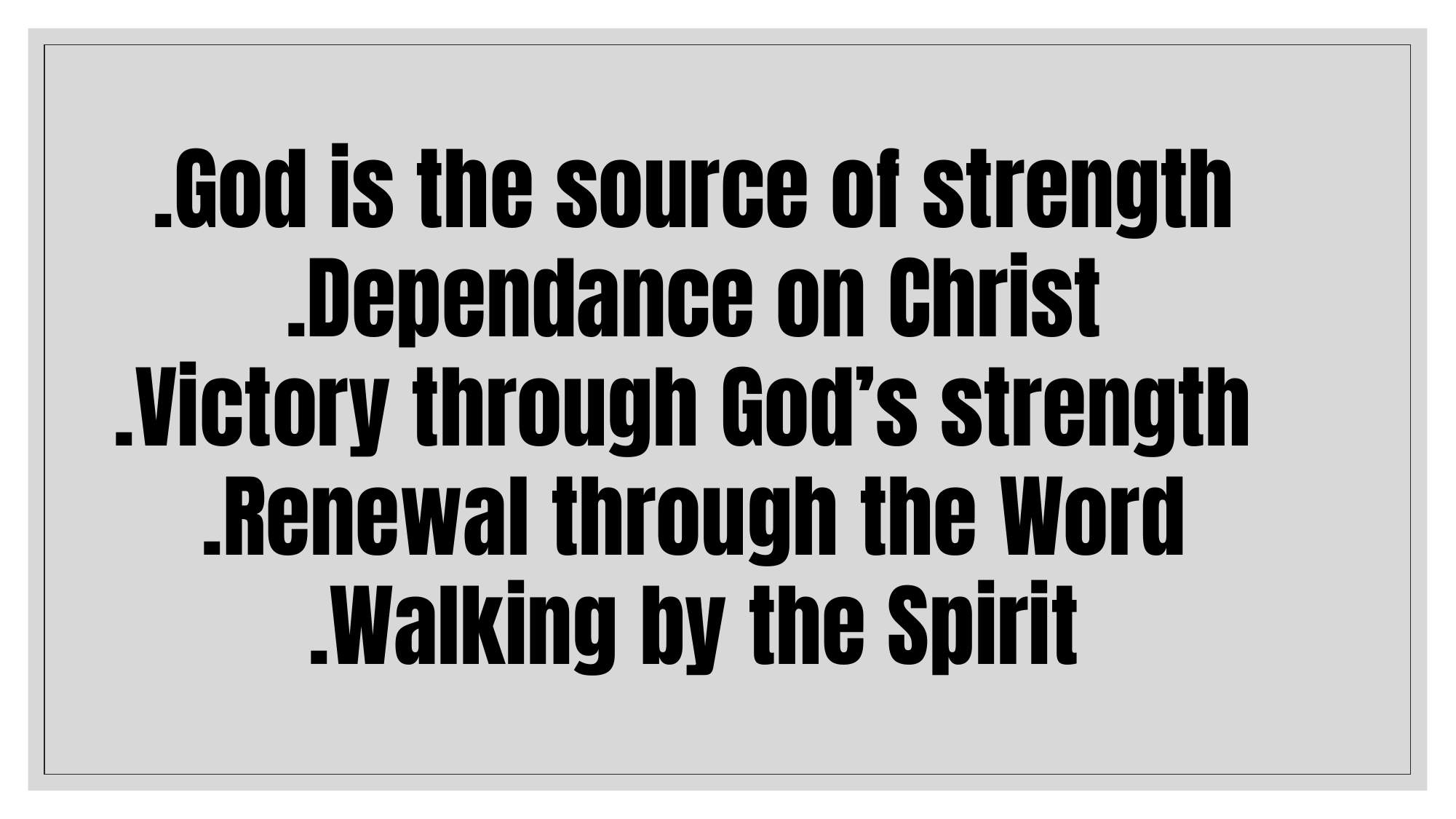

.God is the source of strength
.Dependance on Christ
.Victory through God’s strength
.Renewal through the Word
.Walking by the Spirit